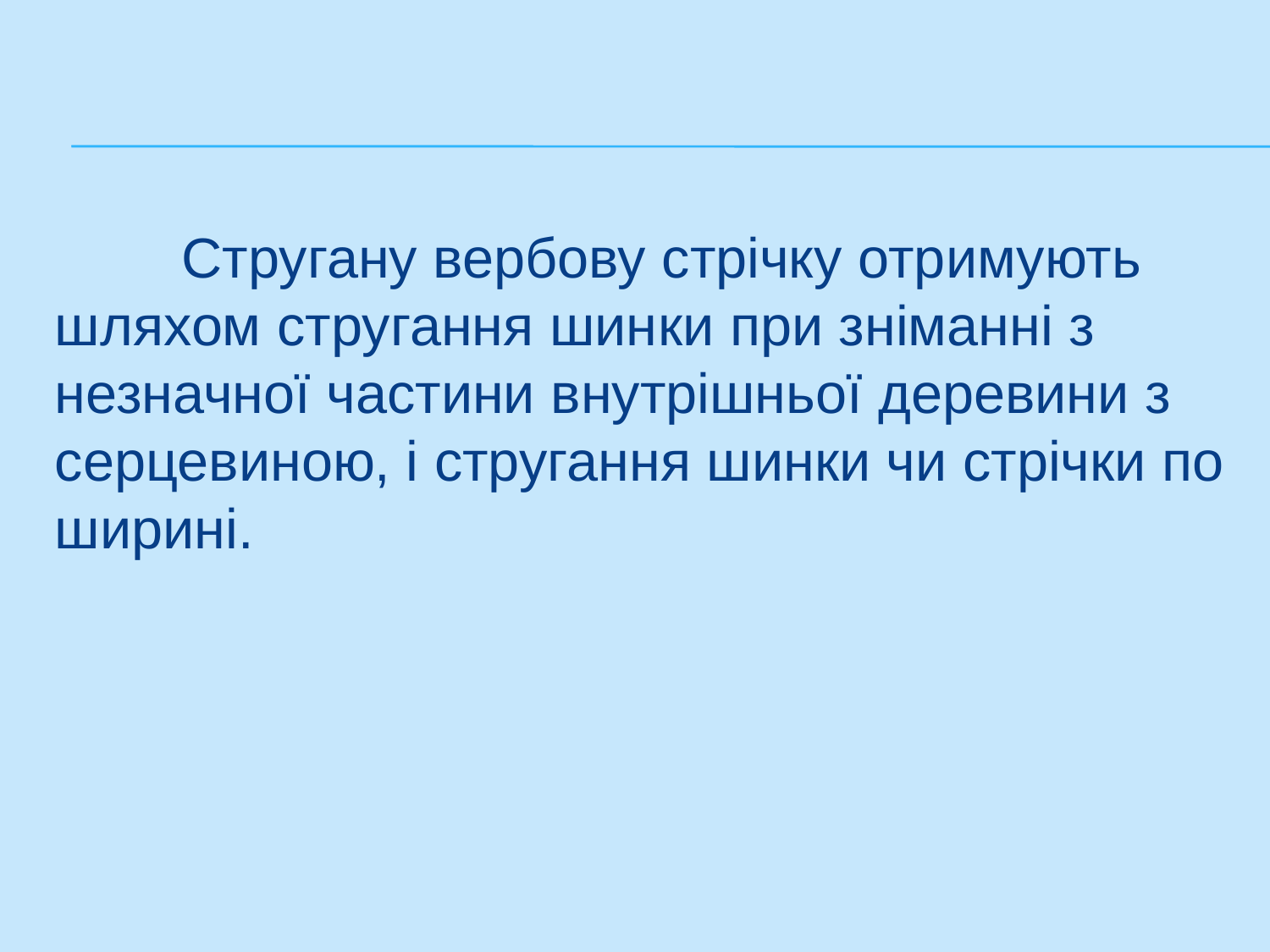

#
	Стругану вербову стрічку отримують  шляхом стругання шин­ки при зніманні з незначної частини внутрішньої деревини з серцевиною, і стругання шинки чи стрічки по ширині.